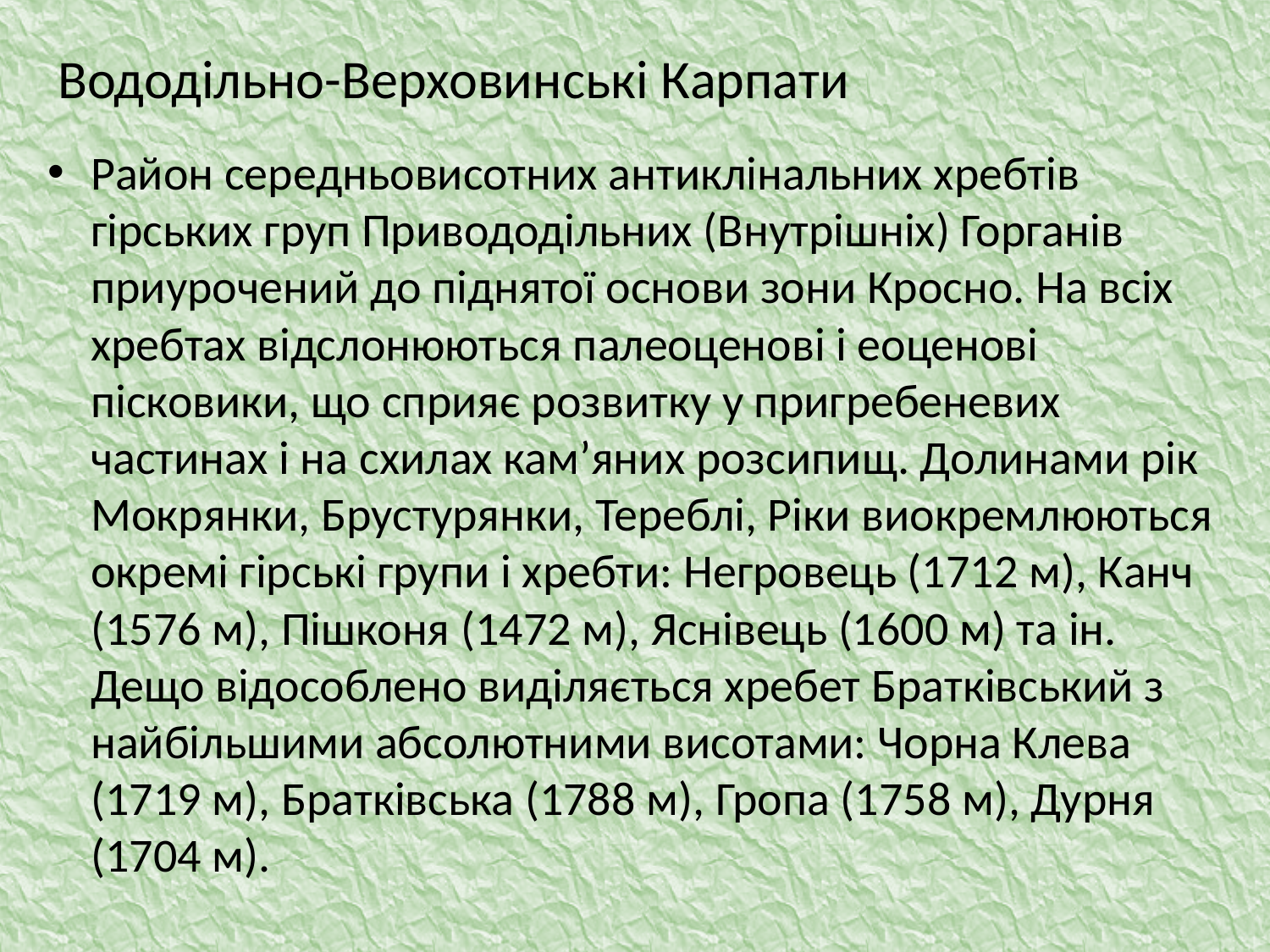

# Вододільно-Верховинські Карпати
Район середньовисотних антиклінальних хребтів гірських груп Привододільних (Внутрішніх) Горганів приурочений до піднятої основи зони Кросно. На всіх хребтах відслонюються палеоценові і еоценові  пісковики, що сприяє розвитку у пригребеневих частинах і на схилах кам’яних розсипищ. Долинами рік Мокрянки, Брустурянки, Тереблі, Ріки виокремлюються окремі гірські групи і хребти: Негровець (1712 м), Канч (1576 м), Пішконя (1472 м), Яснівець (1600 м) та ін. Дещо відособлено виділяється хребет Братківський з найбільшими абсолютними висотами: Чорна Клева (1719 м), Братківська (1788 м), Гропа (1758 м), Дурня (1704 м).